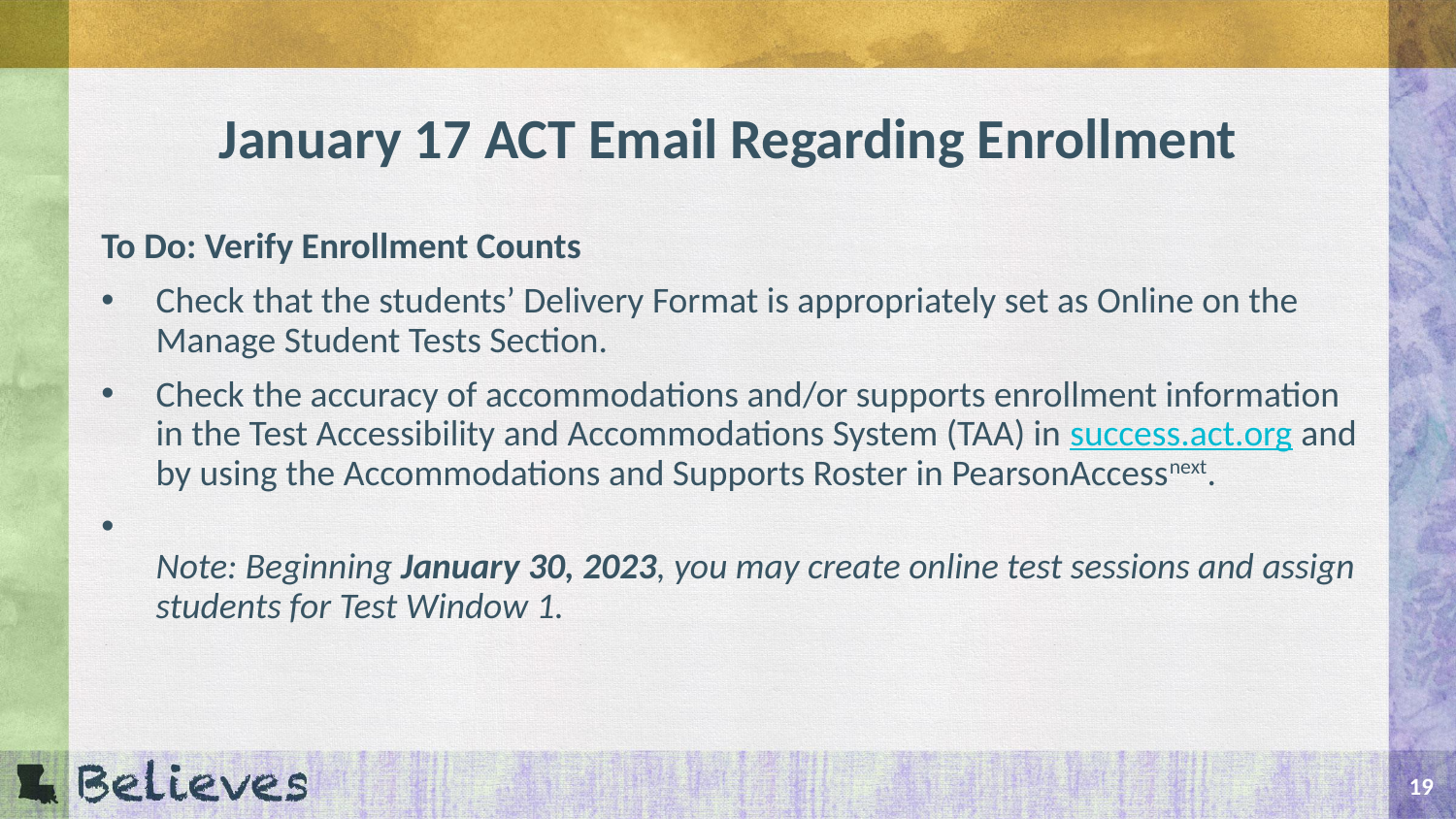

# January 17 ACT Email Regarding Enrollment
To Do: Verify Enrollment Counts
Check that the students’ Delivery Format is appropriately set as Online on the Manage Student Tests Section.
Check the accuracy of accommodations and/or supports enrollment information in the Test Accessibility and Accommodations System (TAA) in success.act.org and by using the Accommodations and Supports Roster in PearsonAccessnext.
Note: Beginning January 30, 2023, you may create online test sessions and assign students for Test Window 1.